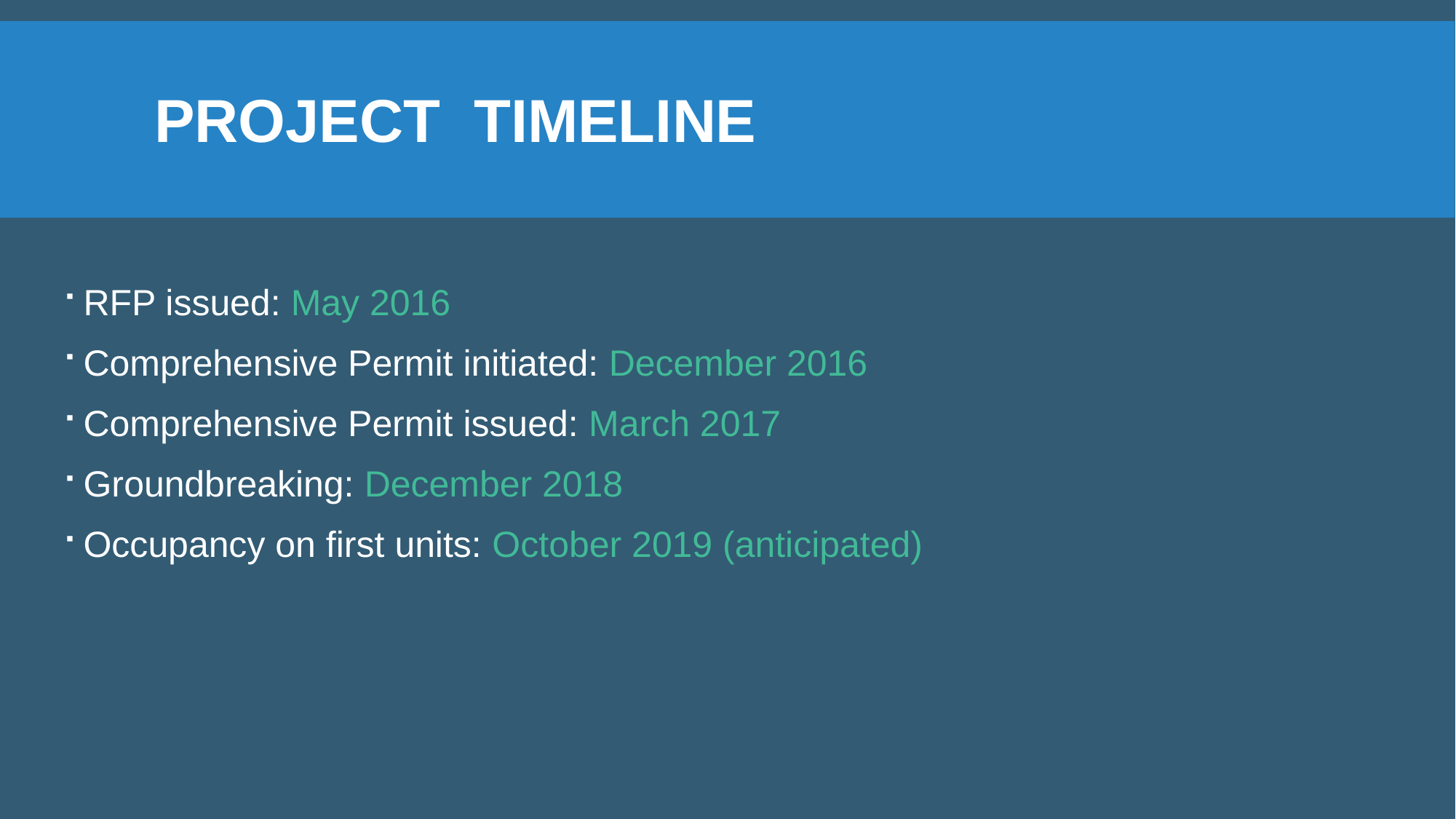

# Project  Timeline
RFP issued: May 2016
Comprehensive Permit initiated: December 2016
Comprehensive Permit issued: March 2017
Groundbreaking: December 2018
Occupancy on first units: October 2019 (anticipated)